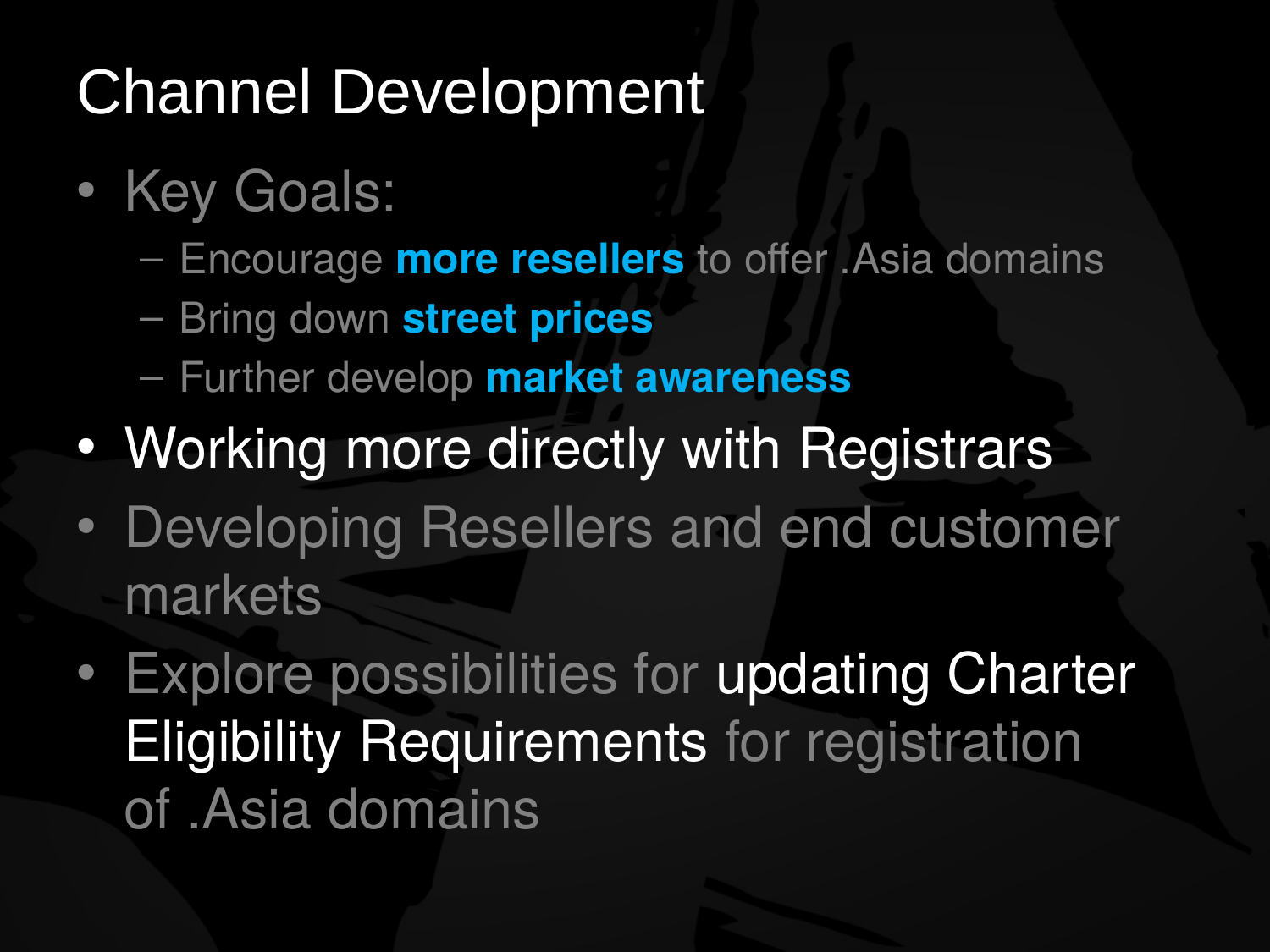

# Channel Development
Key Goals:
Encourage more resellers to offer .Asia domains
Bring down street prices
Further develop market awareness
Working more directly with Registrars
Developing Resellers and end customer markets
Explore possibilities for updating Charter Eligibility Requirements for registration of .Asia domains